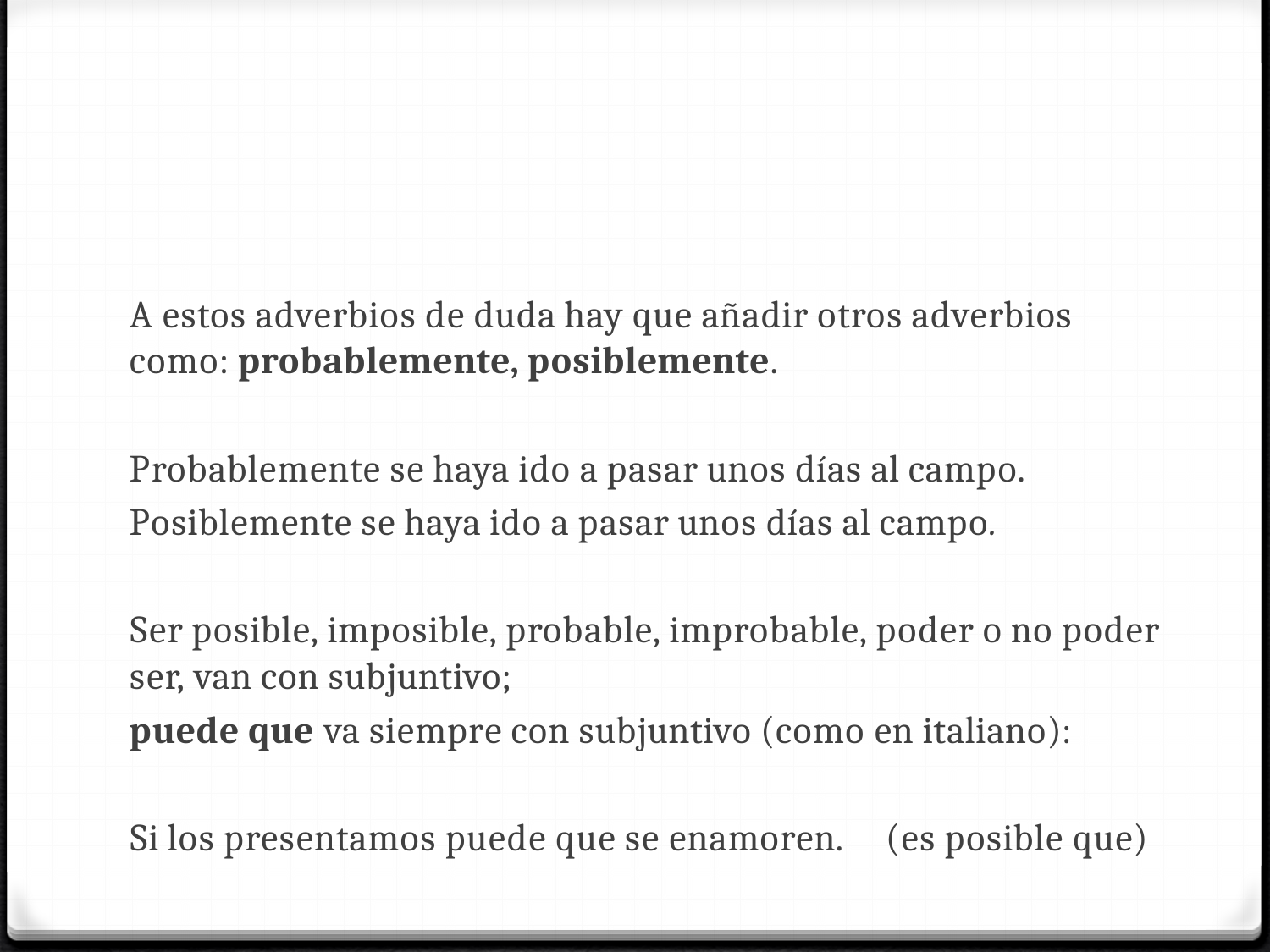

#
A estos adverbios de duda hay que añadir otros adverbios como: probablemente, posiblemente.

Probablemente se haya ido a pasar unos días al campo.
Posiblemente se haya ido a pasar unos días al campo.

Ser posible, imposible, probable, improbable, poder o no poder ser, van con subjuntivo;
puede que va siempre con subjuntivo (como en italiano):

Si los presentamos puede que se enamoren.     (es posible que)